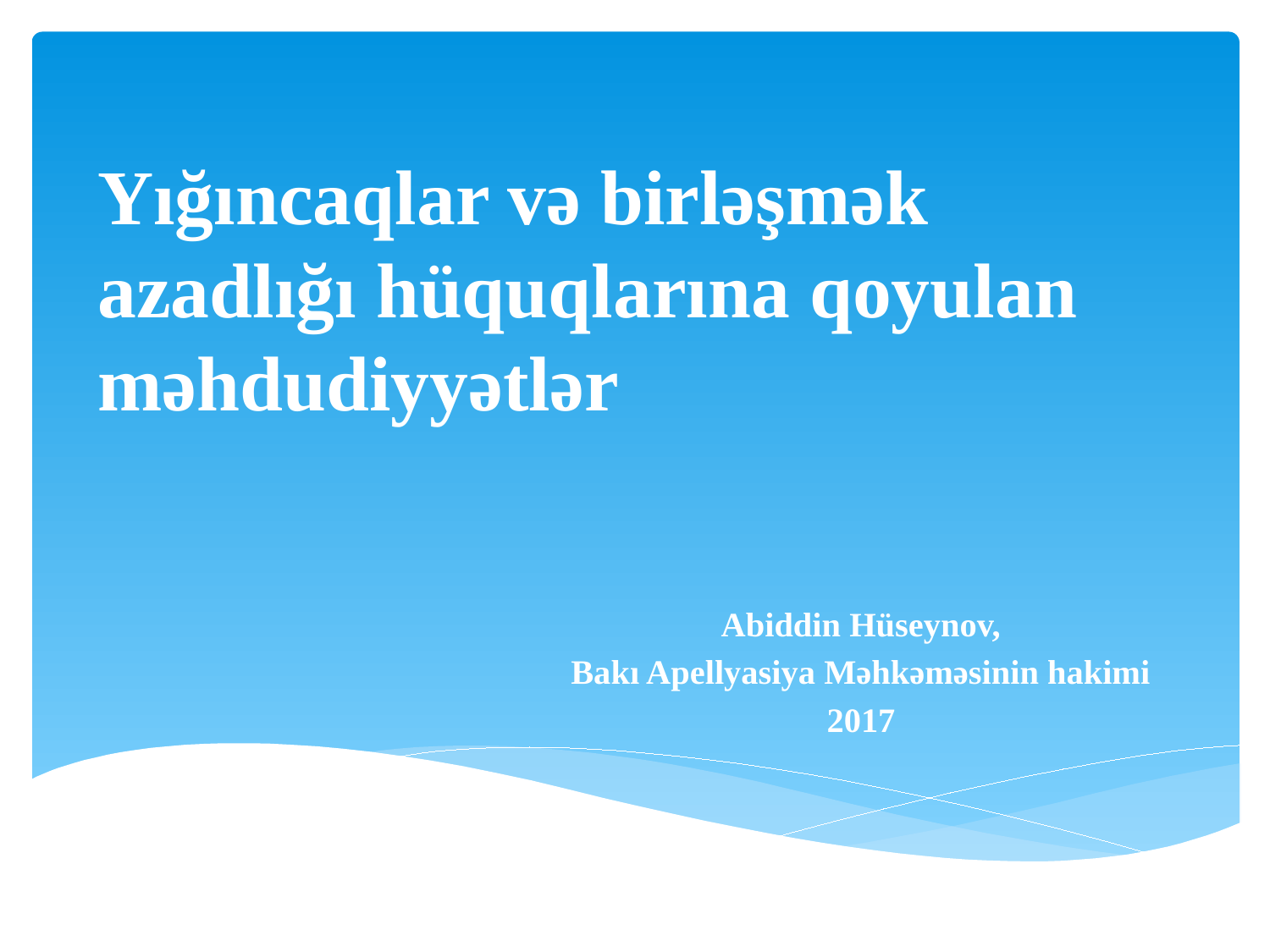

# Yığıncaqlar və birləşmək azadlığı hüquqlarına qoyulan məhdudiyyətlər
Abiddin Hüseynov,
Bakı Apellyasiya Məhkəməsinin hakimi
2017